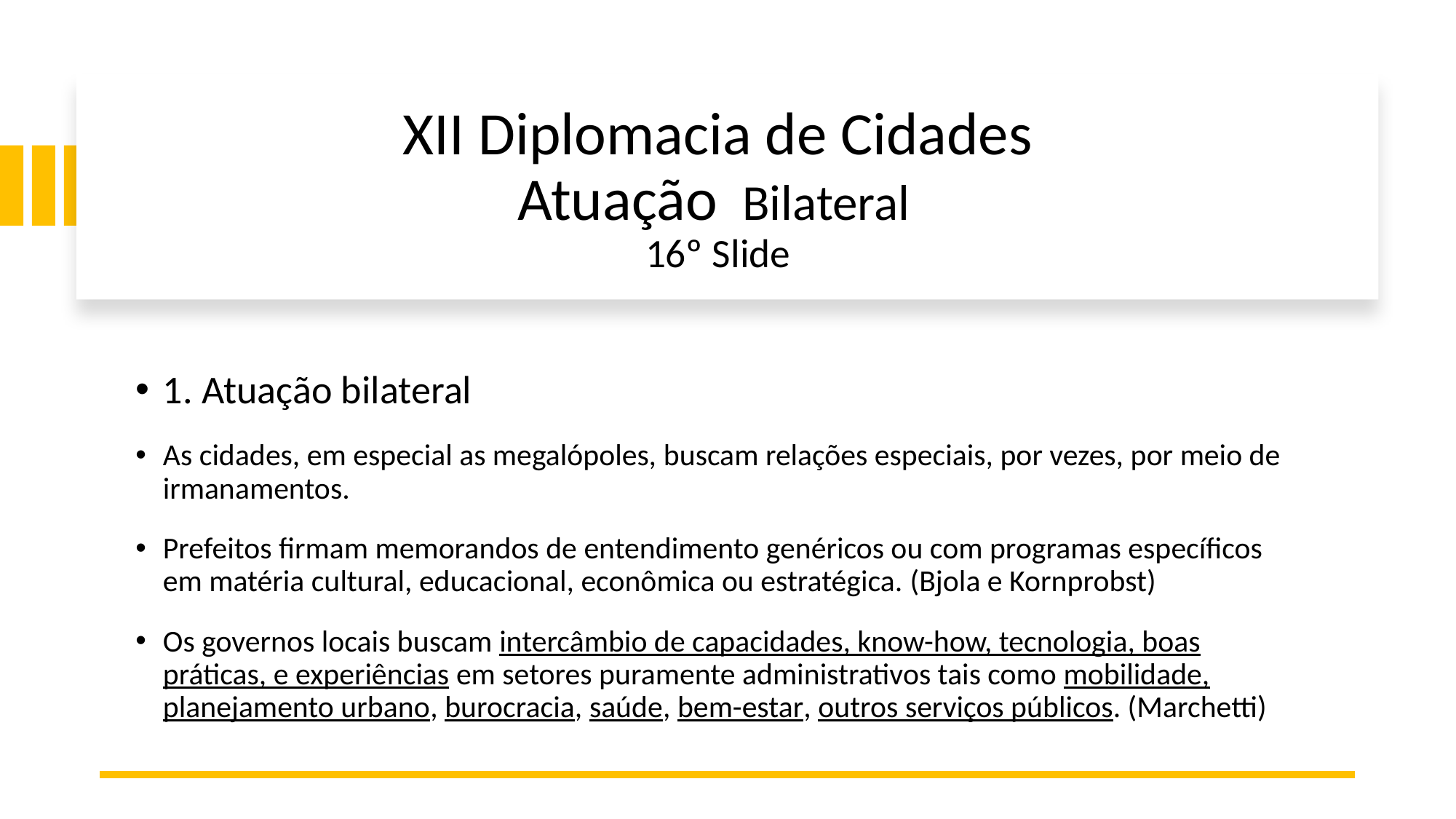

# XII Diplomacia de Cidades Atuação  Bilateral 16º Slide

1. Atuação bilateral
As cidades, em especial as megalópoles, buscam relações especiais, por vezes, por meio de irmanamentos.
Prefeitos firmam memorandos de entendimento genéricos ou com programas específicos em matéria cultural, educacional, econômica ou estratégica. (Bjola e Kornprobst)
Os governos locais buscam intercâmbio de capacidades, know-how, tecnologia, boas práticas, e experiências em setores puramente administrativos tais como mobilidade, planejamento urbano, burocracia, saúde, bem-estar, outros serviços públicos. (Marchetti)